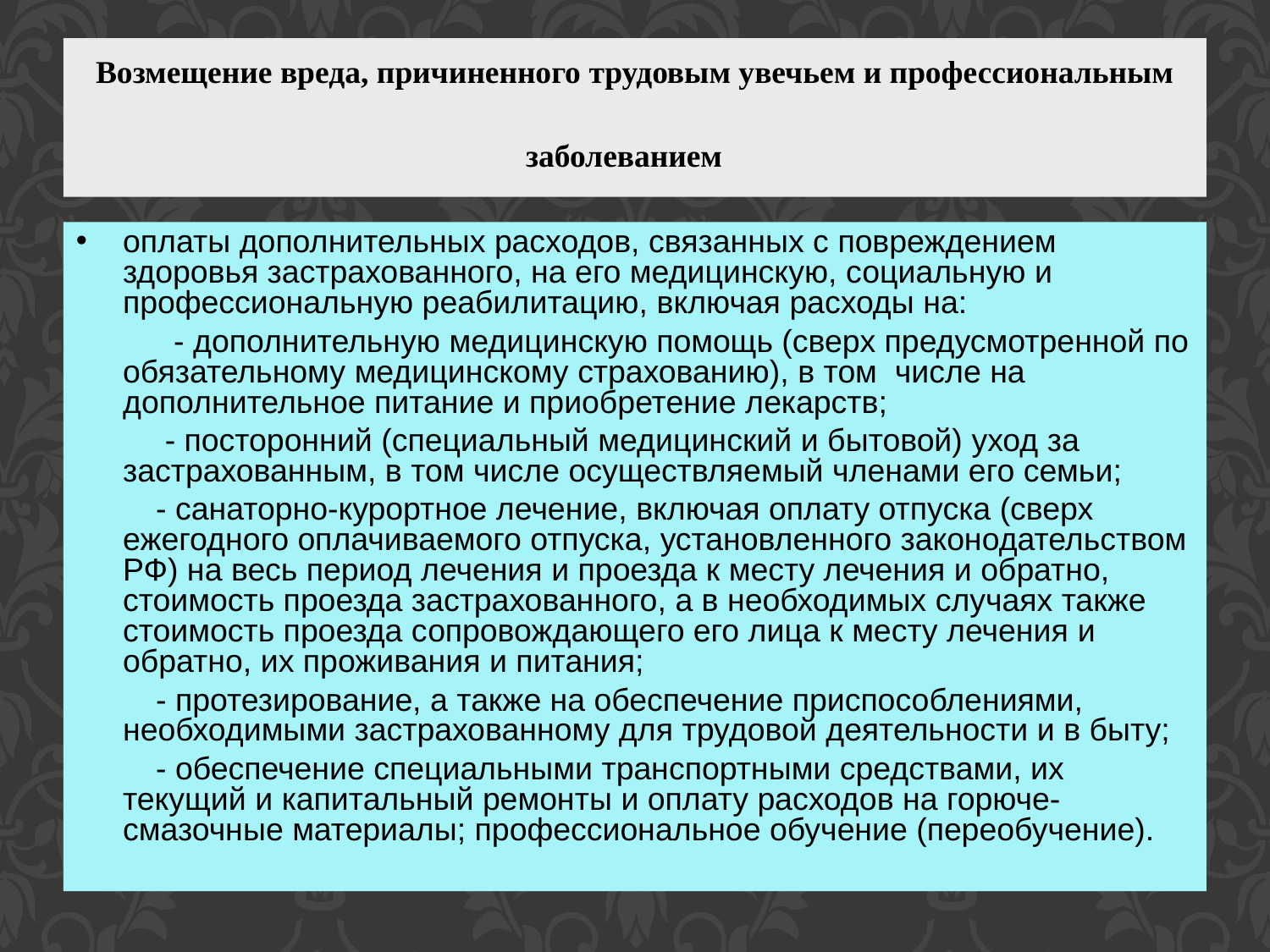

Возмещение вреда, причиненного трудовым увечьем и профессиональным заболеванием
оплаты дополнительных расходов, связанных с повреждением здоровья застрахованного, на его медицинскую, социальную и профессиональную реабилитацию, включая расходы на:
           - дополнительную медицинскую помощь (сверх предусмотренной по обязательному медицинскому страхованию), в том  числе на дополнительное питание и приобретение лекарств;
          - посторонний (специальный медицинский и бытовой) уход за застрахованным, в том числе осуществляемый членами его семьи;
         - санаторно-курортное лечение, включая оплату отпуска (сверх ежегодного оплачиваемого отпуска, установленного законодательством РФ) на весь период лечения и проезда к месту лечения и обратно, стоимость проезда застрахованного, а в необходимых случаях также стоимость проезда сопровождающего его лица к месту лечения и обратно, их проживания и питания;
         - протезирование, а также на обеспечение приспособлениями, необходимыми застрахованному для трудовой деятельности и в быту;
         - обеспечение специальными транспортными средствами, их текущий и капитальный ремонты и оплату расходов на горюче-смазочные материалы; профессиональное обучение (переобучение).